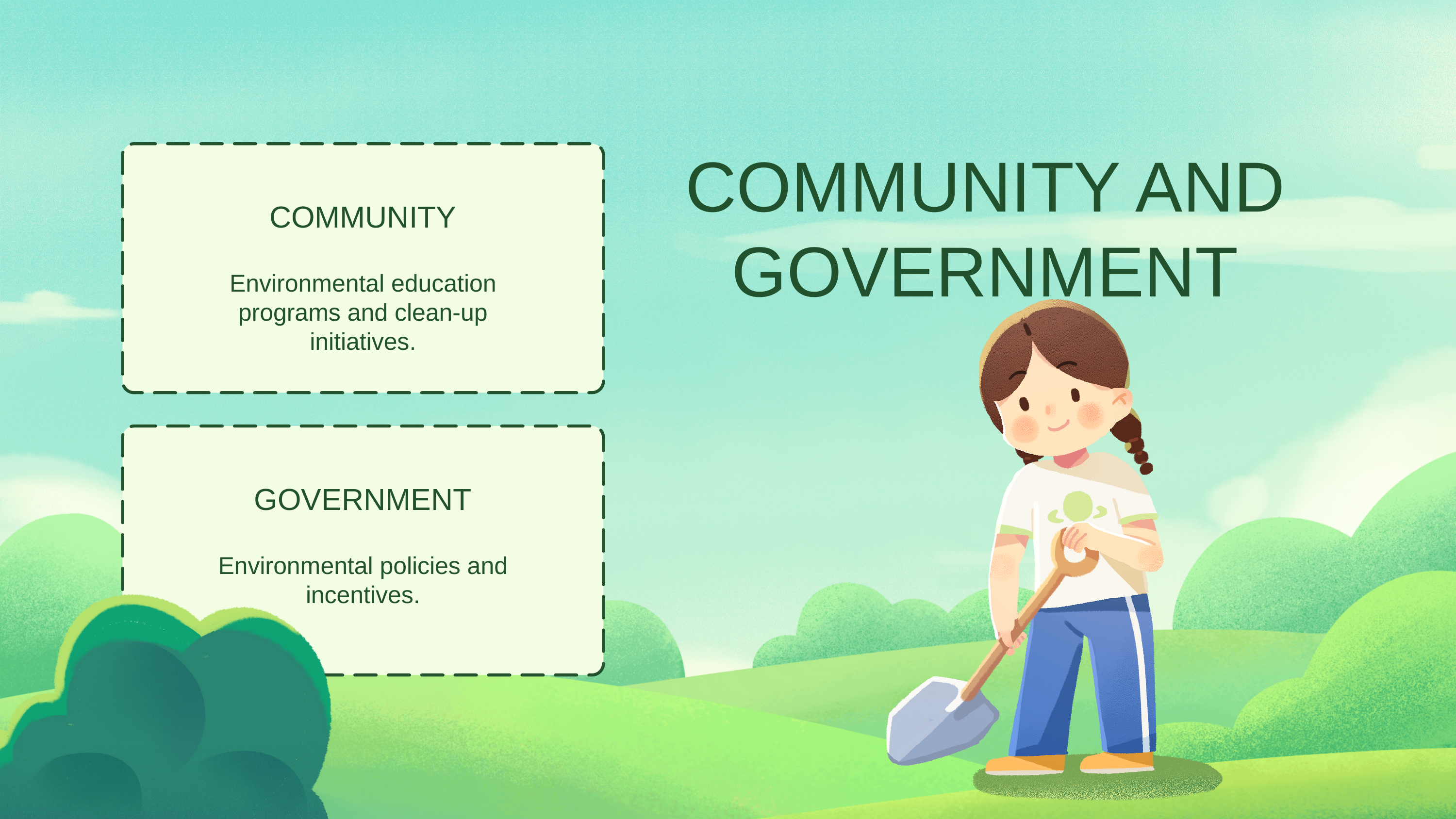

COMMUNITY AND GOVERNMENT

COMMUNITY
Environmental education programs and clean-up initiatives.

GOVERNMENT
Environmental policies and incentives.